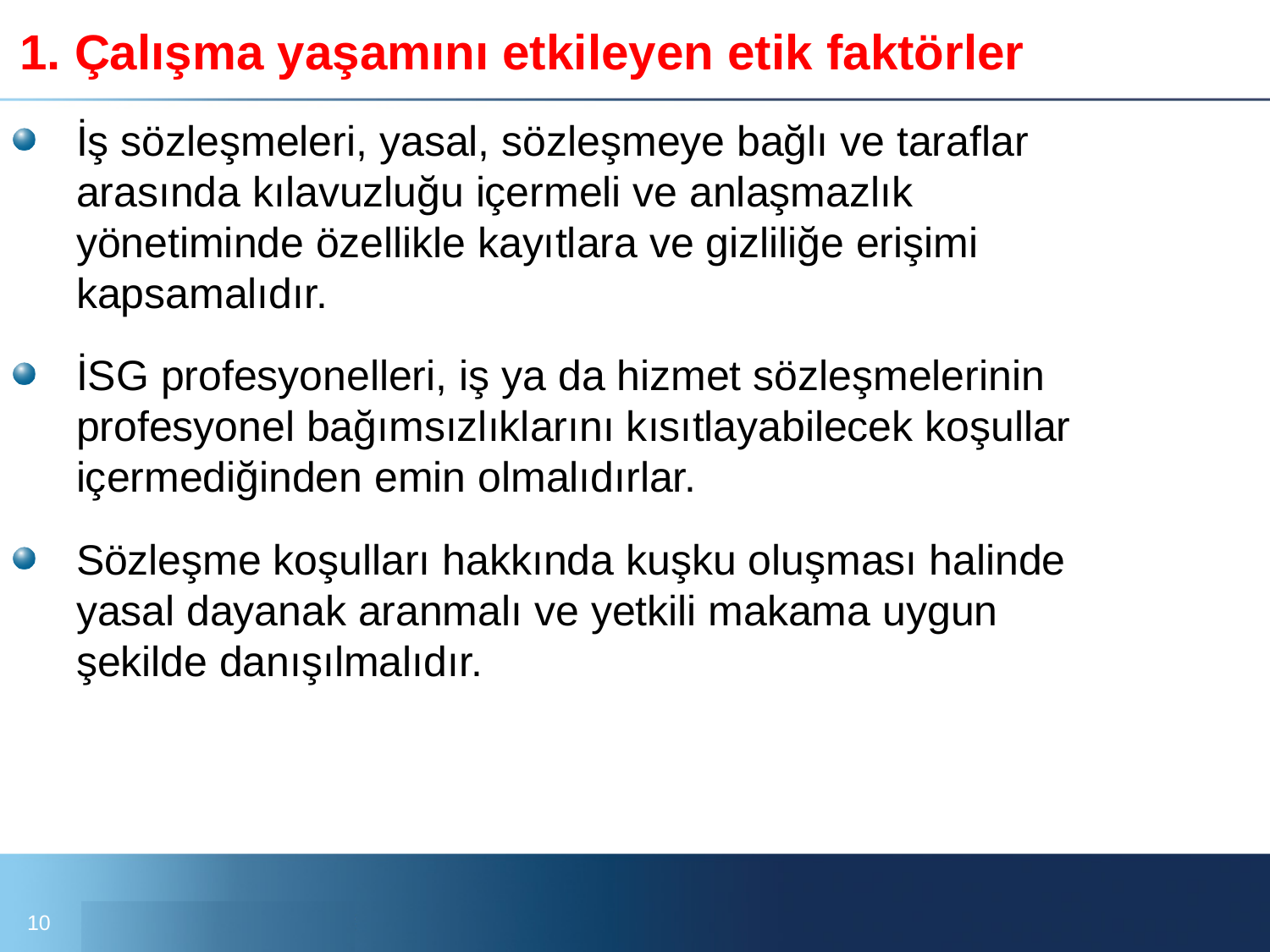

# 1. Çalışma yaşamını etkileyen etik faktörler
İş sözleşmeleri, yasal, sözleşmeye bağlı ve taraflar arasında kılavuzluğu içermeli ve anlaşmazlık yönetiminde özellikle kayıtlara ve gizliliğe erişimi kapsamalıdır.
İSG profesyonelleri, iş ya da hizmet sözleşmelerinin profesyonel bağımsızlıklarını kısıtlayabilecek koşullar içermediğinden emin olmalıdırlar.
Sözleşme koşulları hakkında kuşku oluşması halinde yasal dayanak aranmalı ve yetkili makama uygun şekilde danışılmalıdır.
10